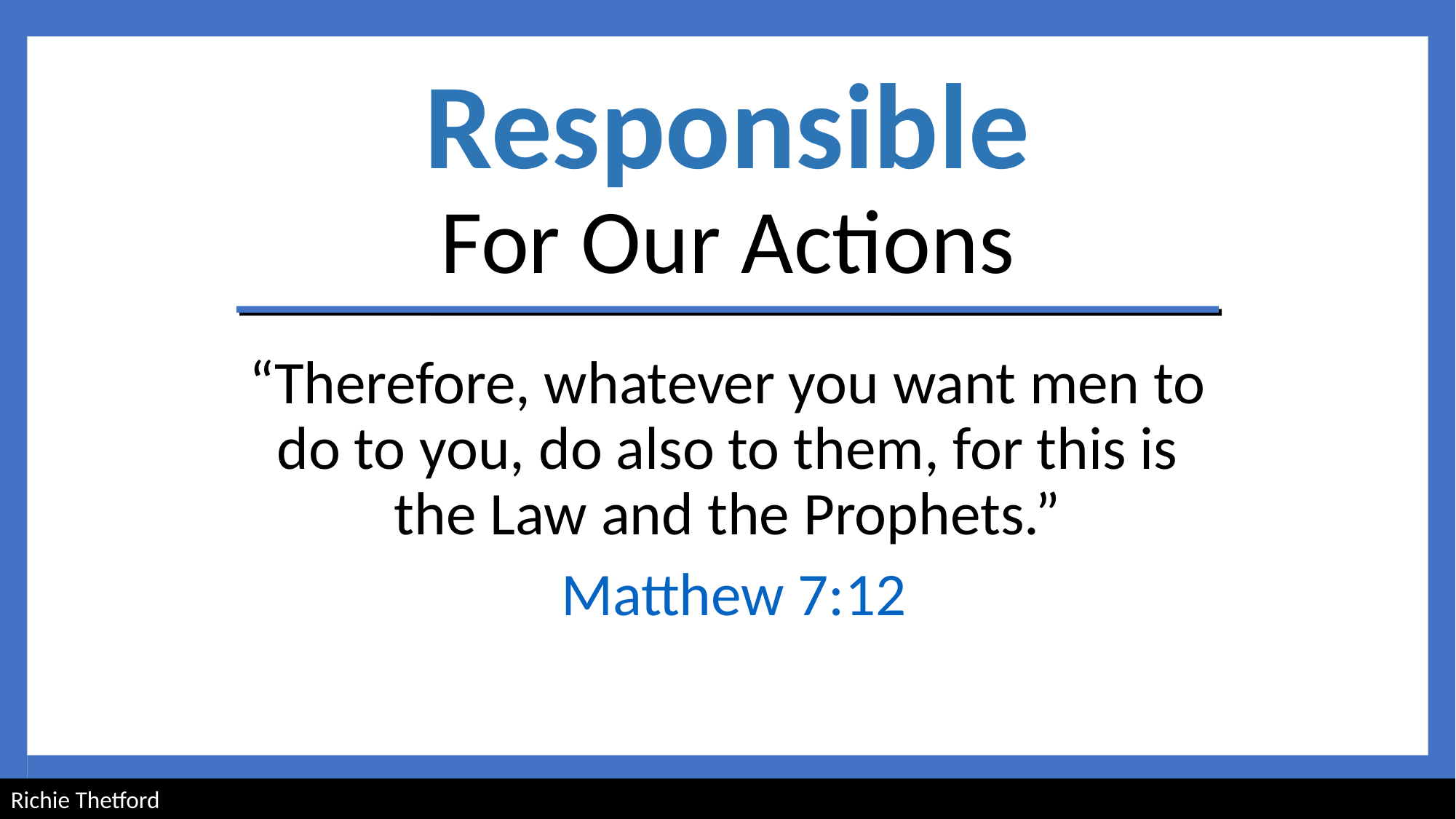

# Responsible For Our Actions

“Therefore, whatever you want men to do to you, do also to them, for this is the Law and the Prophets.”
 Matthew 7:12

Richie Thetford																			    www.thetfordcountry.com